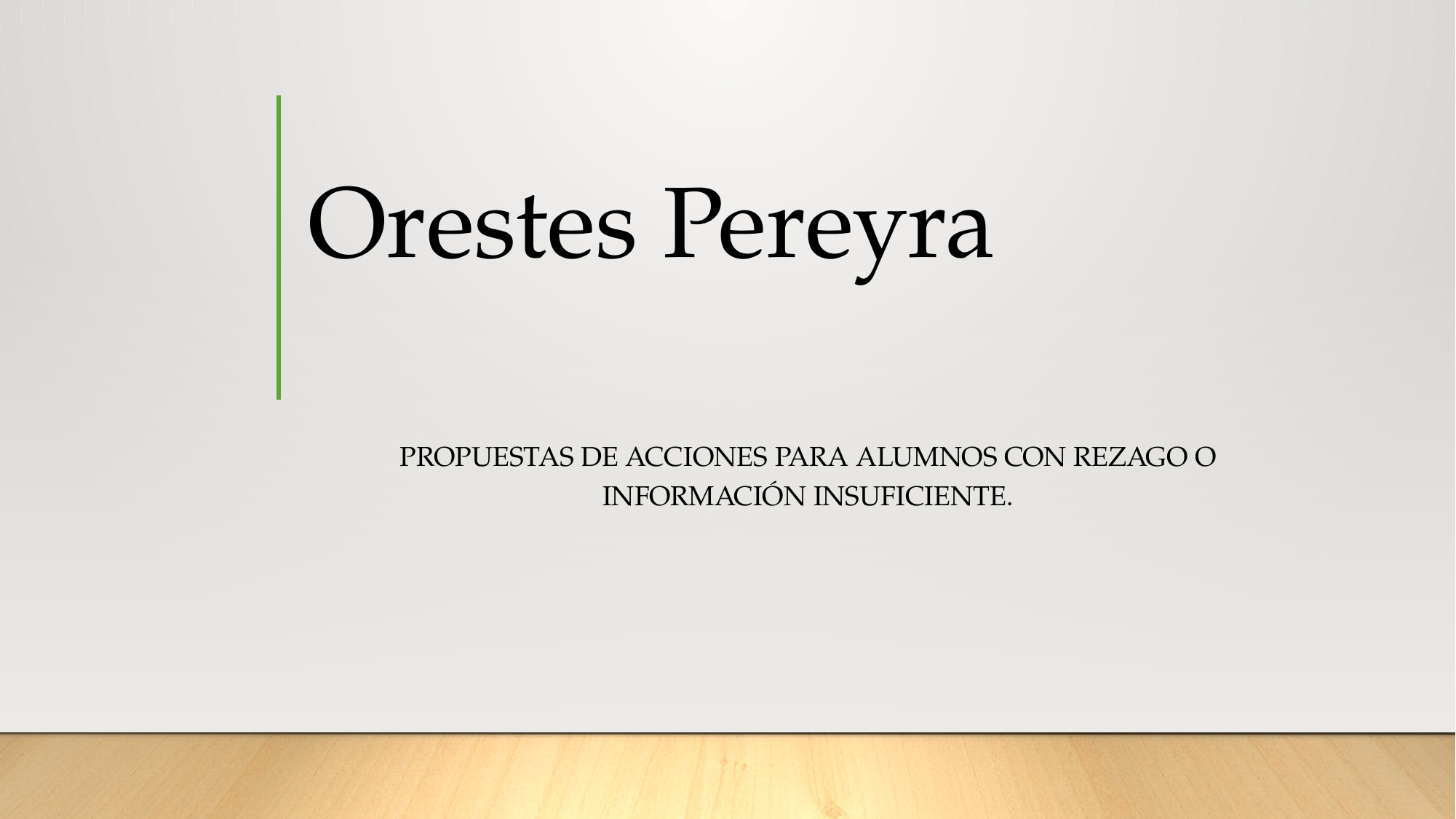

# Orestes Pereyra
Propuestas de acciones para alumnos con rezago o información insuficiente.